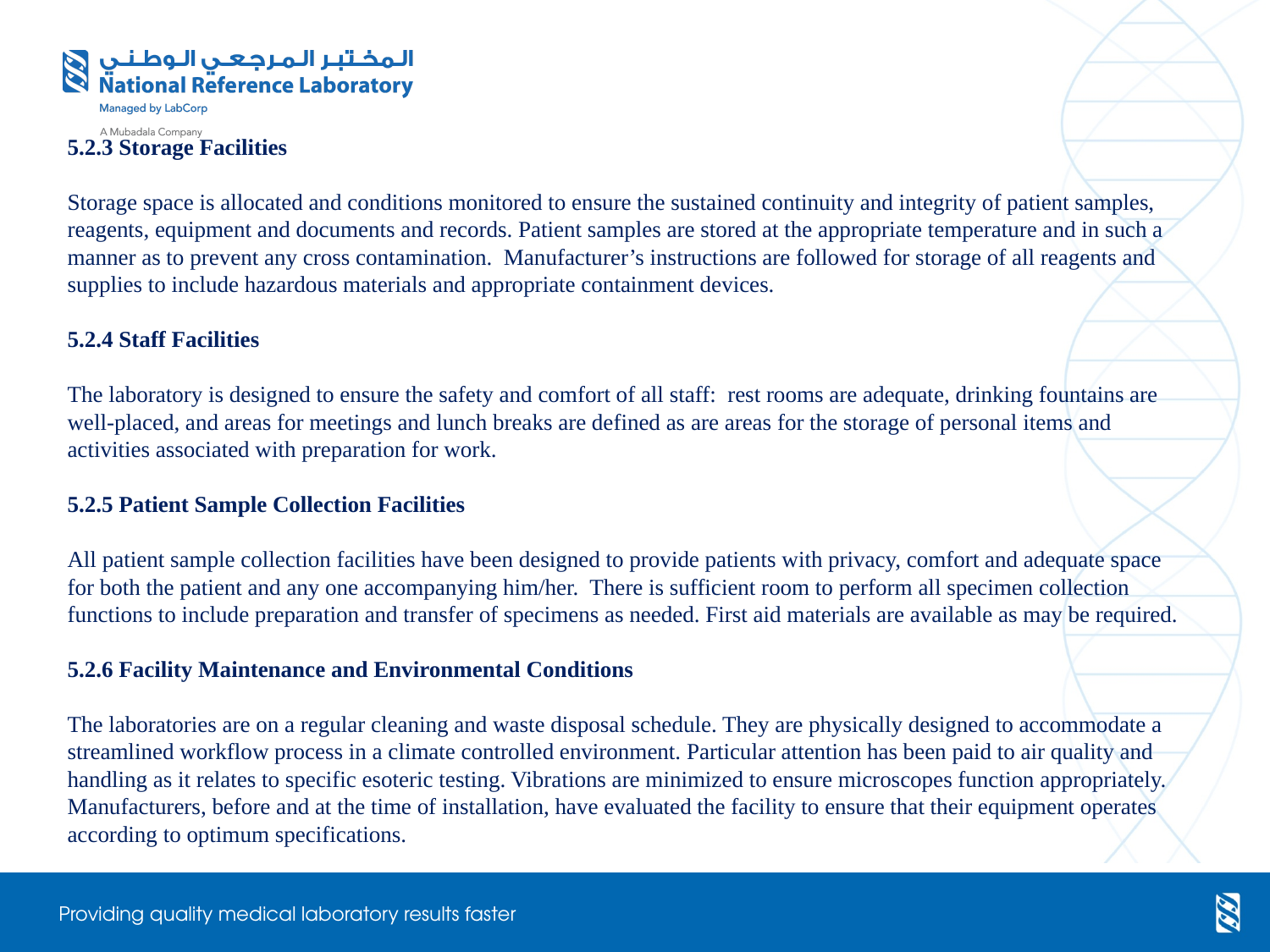

5.2.3 Storage Facilities

Storage space is allocated and conditions monitored to ensure the sustained continuity and integrity of patient samples, reagents, equipment and documents and records. Patient samples are stored at the appropriate temperature and in such a manner as to prevent any cross contamination.  Manufacturer’s instructions are followed for storage of all reagents and supplies to include hazardous materials and appropriate containment devices.

5.2.4 Staff Facilities

The laboratory is designed to ensure the safety and comfort of all staff:  rest rooms are adequate, drinking fountains are well-placed, and areas for meetings and lunch breaks are defined as are areas for the storage of personal items and activities associated with preparation for work.

5.2.5 Patient Sample Collection Facilities

All patient sample collection facilities have been designed to provide patients with privacy, comfort and adequate space for both the patient and any one accompanying him/her.  There is sufficient room to perform all specimen collection functions to include preparation and transfer of specimens as needed. First aid materials are available as may be required.

5.2.6 Facility Maintenance and Environmental Conditions

The laboratories are on a regular cleaning and waste disposal schedule. They are physically designed to accommodate a streamlined workflow process in a climate controlled environment. Particular attention has been paid to air quality and handling as it relates to specific esoteric testing. Vibrations are minimized to ensure microscopes function appropriately. Manufacturers, before and at the time of installation, have evaluated the facility to ensure that their equipment operates according to optimum specifications.